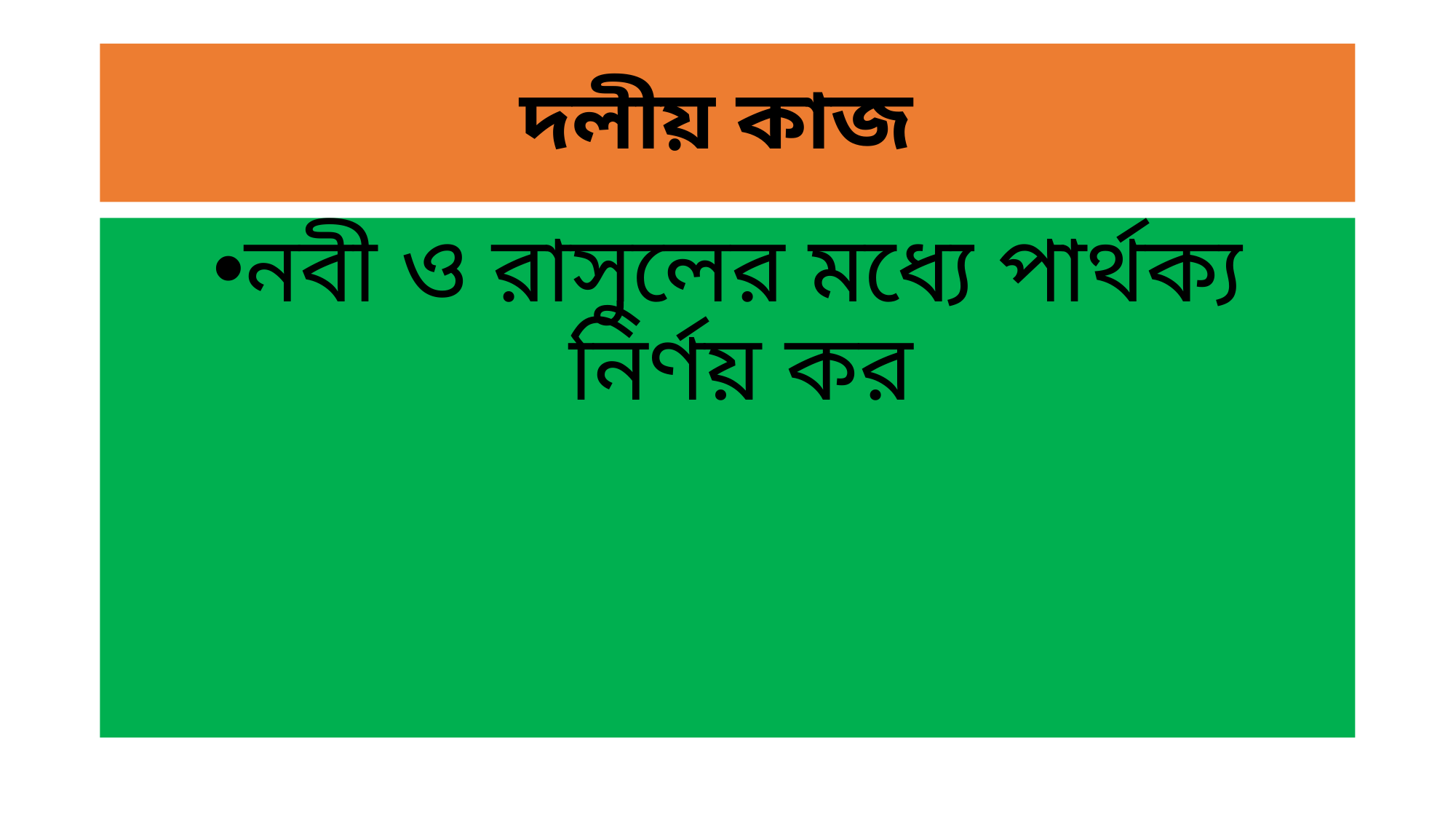

# দলীয় কাজ
নবী ও রাসুলের মধ্যে পার্থক্য নির্ণয় কর